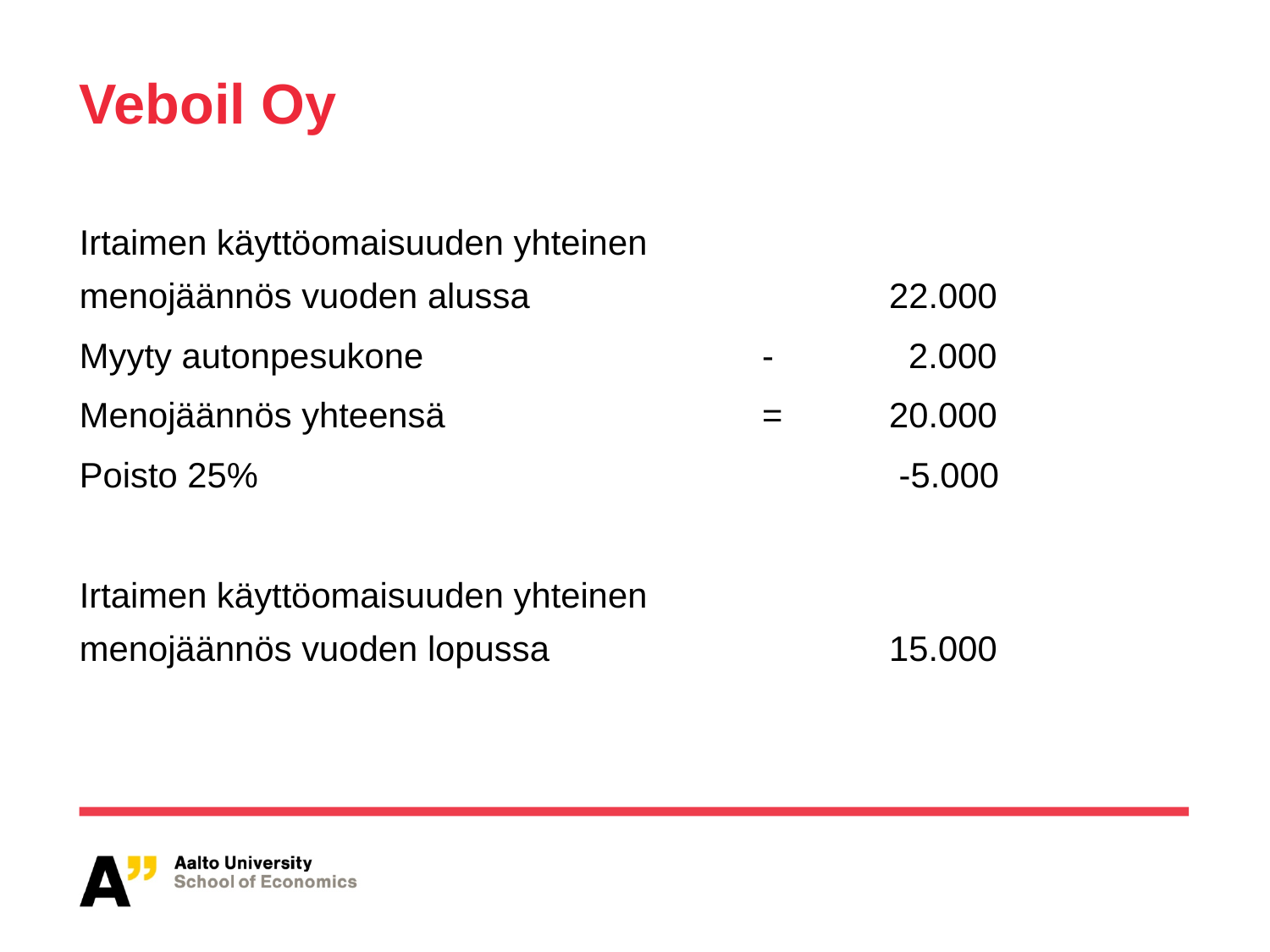

# Veboil Oy
Irtaimen käyttöomaisuuden yhteinen
menojäännös vuoden alussa			22.000
Myyty autonpesukone			- 	  2.000
Menojäännös yhteensä			=	20.000
Poisto 25% 					 -5.000

Irtaimen käyttöomaisuuden yhteinen
menojäännös vuoden lopussa			15.000